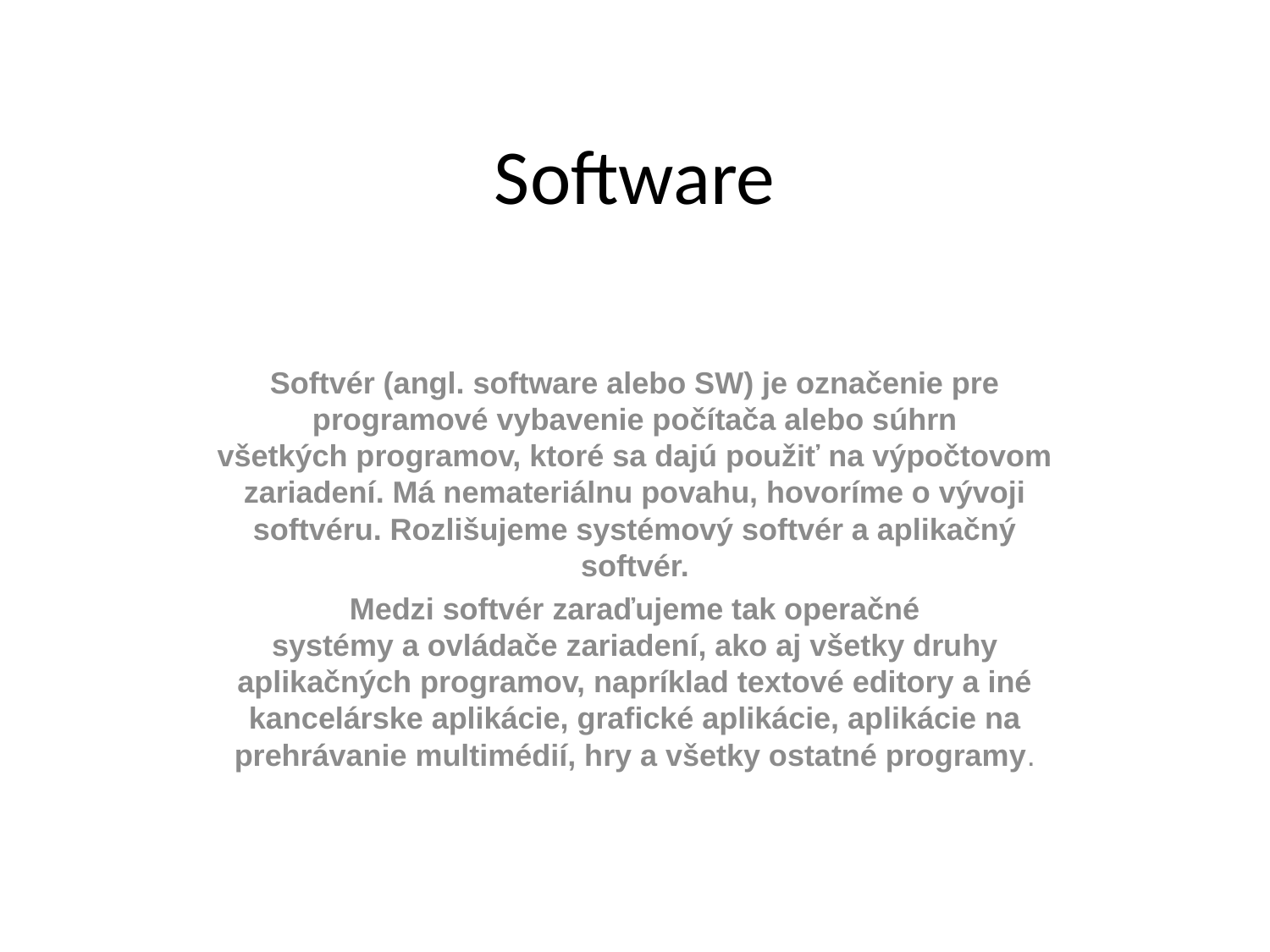

# Software
Softvér (angl. software alebo SW) je označenie pre programové vybavenie počítača alebo súhrn všetkých programov, ktoré sa dajú použiť na výpočtovom zariadení. Má nemateriálnu povahu, hovoríme o vývoji softvéru. Rozlišujeme systémový softvér a aplikačný softvér.
Medzi softvér zaraďujeme tak operačné systémy a ovládače zariadení, ako aj všetky druhy aplikačných programov, napríklad textové editory a iné kancelárske aplikácie, grafické aplikácie, aplikácie na prehrávanie multimédií, hry a všetky ostatné programy.